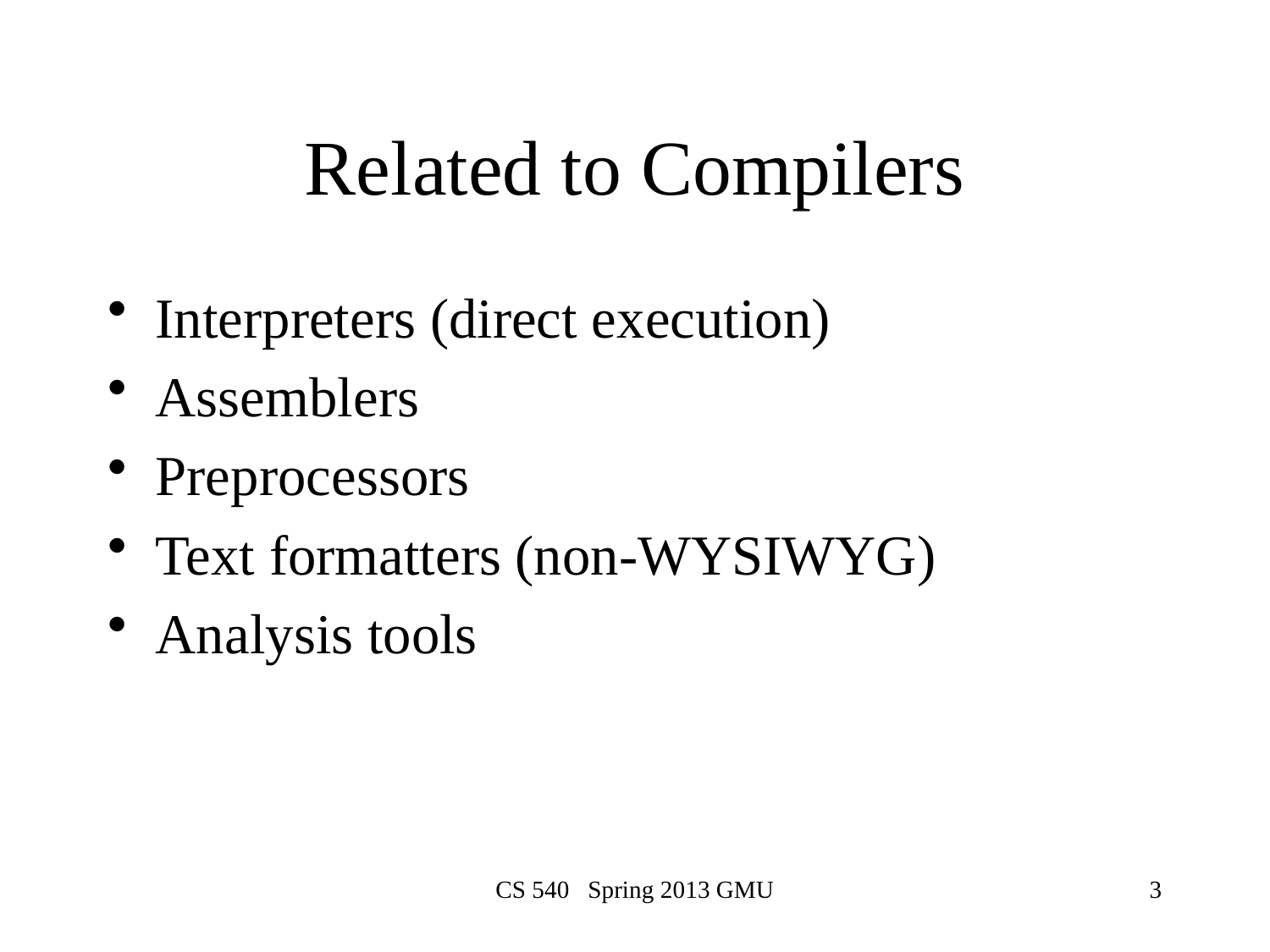

# Related to Compilers
Interpreters (direct execution)
Assemblers
Preprocessors
Text formatters (non-WYSIWYG)
Analysis tools
CS 540   Spring 2013 GMU
3